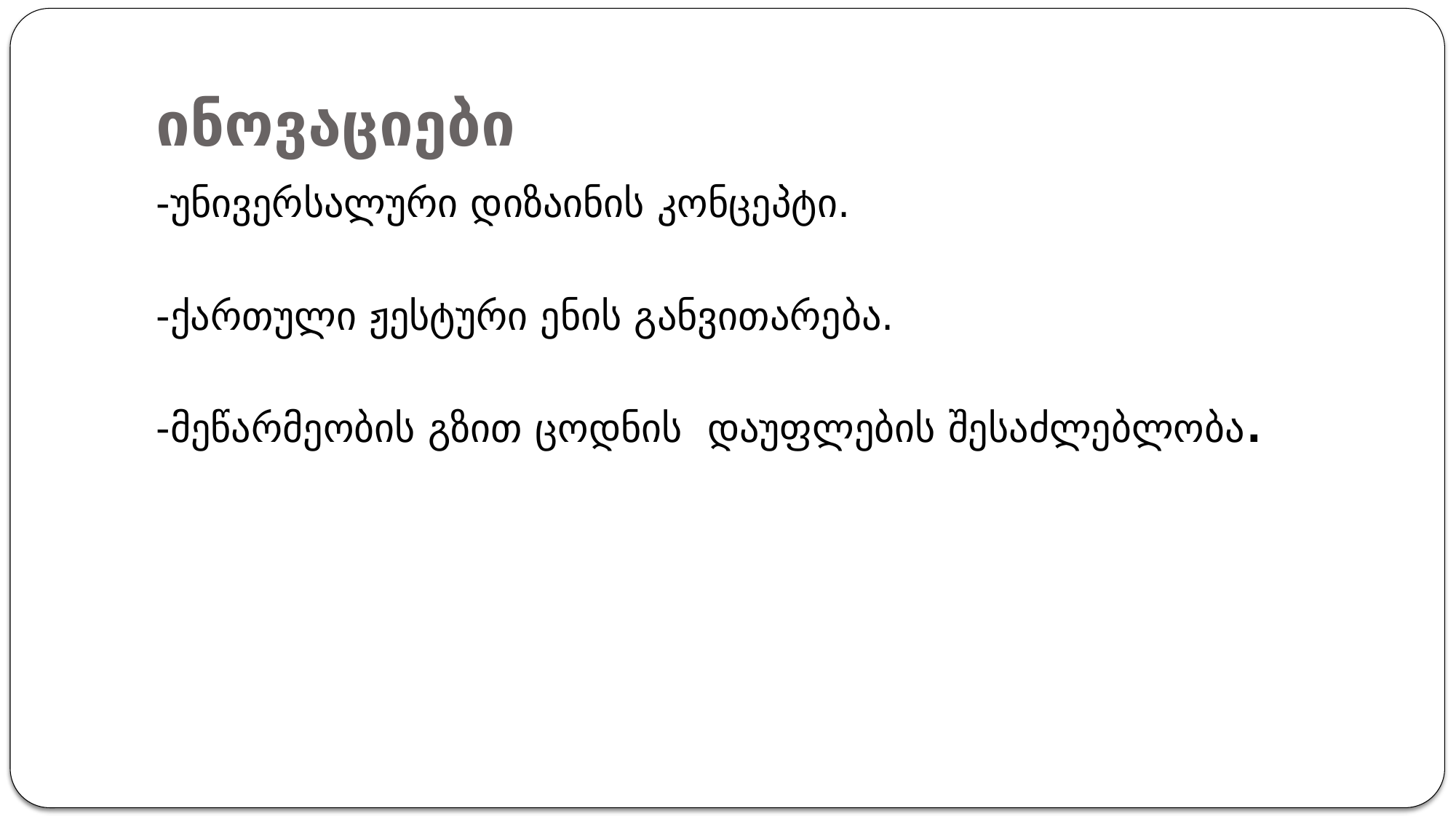

# ინოვაციები
-უნივერსალური დიზაინის კონცეპტი.

-ქართული ჟესტური ენის განვითარება.

-მეწარმეობის გზით ცოდნის  დაუფლების შესაძლებლობა.